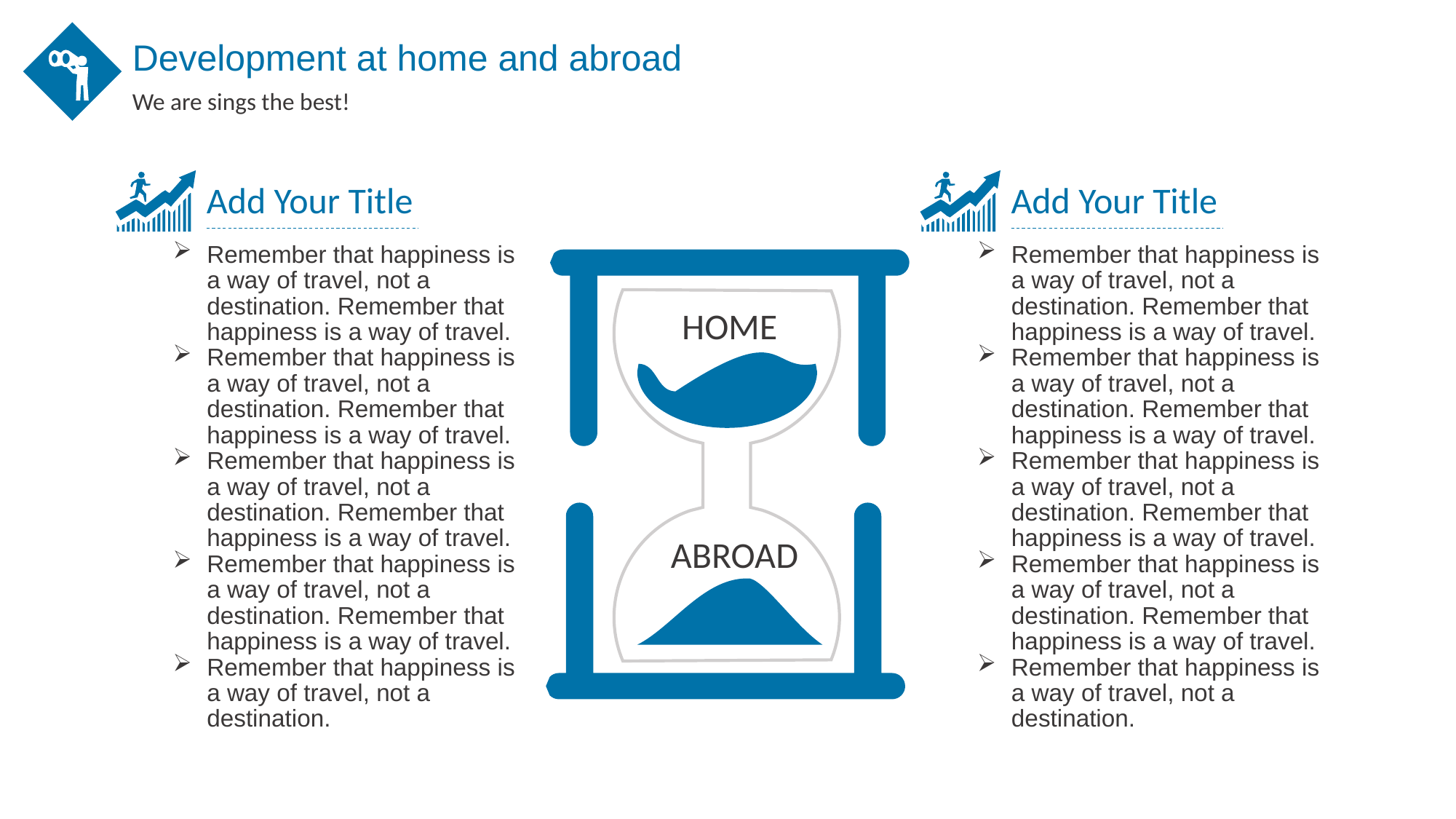

Development at home and abroad

We are sings the best!

Add Your Title
Add Your Title
Remember that happiness is a way of travel, not a destination. Remember that happiness is a way of travel.
Remember that happiness is a way of travel, not a destination. Remember that happiness is a way of travel.
Remember that happiness is a way of travel, not a destination. Remember that happiness is a way of travel.
Remember that happiness is a way of travel, not a destination. Remember that happiness is a way of travel.
Remember that happiness is a way of travel, not a destination.

Remember that happiness is a way of travel, not a destination. Remember that happiness is a way of travel.
Remember that happiness is a way of travel, not a destination. Remember that happiness is a way of travel.
Remember that happiness is a way of travel, not a destination. Remember that happiness is a way of travel.
Remember that happiness is a way of travel, not a destination. Remember that happiness is a way of travel.
Remember that happiness is a way of travel, not a destination.

HOME
ABROAD